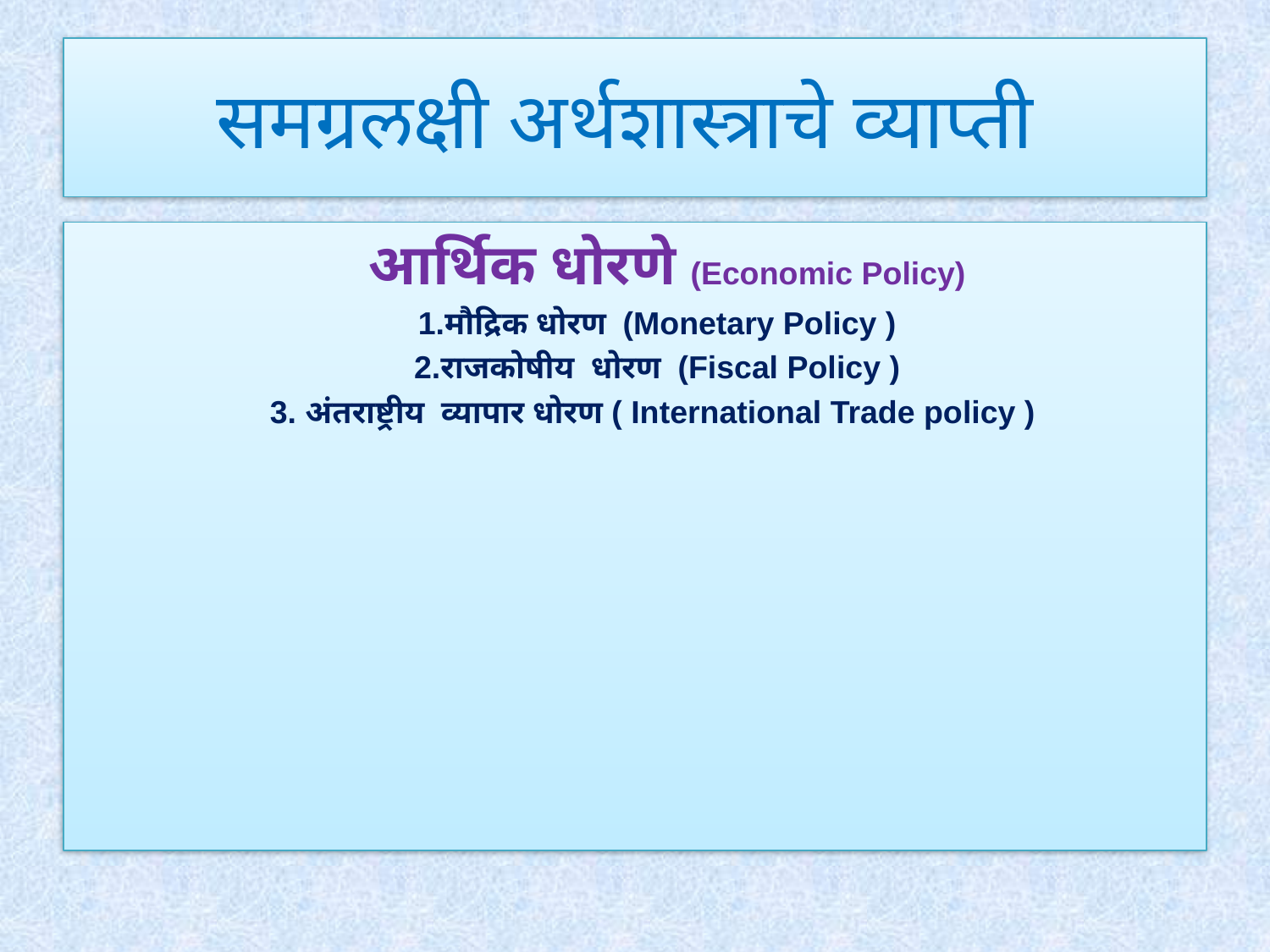

# समग्रलक्षी अर्थशास्त्राचे व्याप्ती
                    आर्थिक धोरणे (Economic Policy)
     1.मौद्रिक धोरण  (Monetary Policy )
     2.राजकोषीय  धोरण  (Fiscal Policy )
     3. अंतराष्ट्रीय  व्यापार धोरण ( International Trade policy )